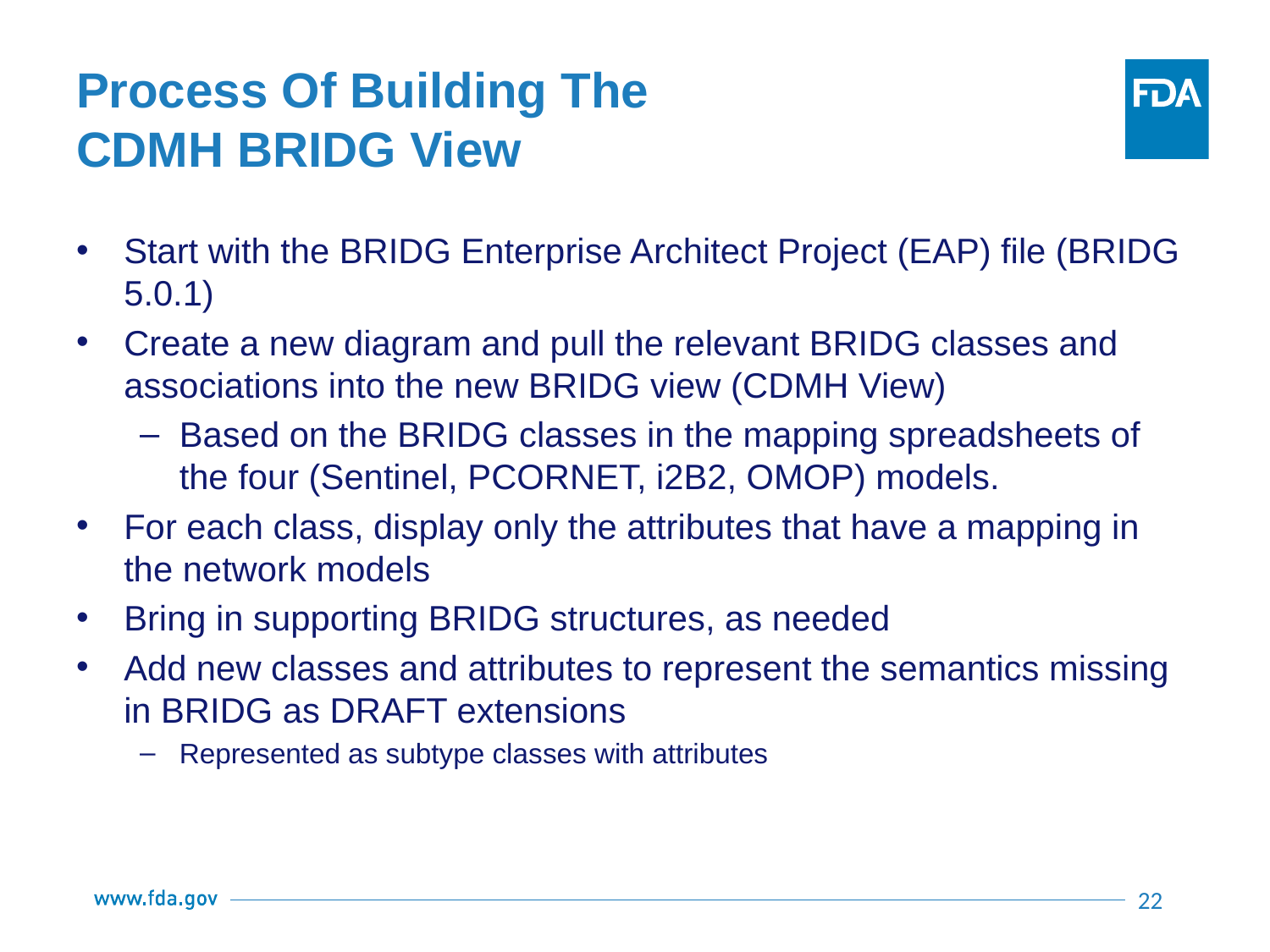

# Process Of Building The CDMH BRIDG View
Start with the BRIDG Enterprise Architect Project (EAP) file (BRIDG 5.0.1)
Create a new diagram and pull the relevant BRIDG classes and associations into the new BRIDG view (CDMH View)
Based on the BRIDG classes in the mapping spreadsheets of the four (Sentinel, PCORNET, i2B2, OMOP) models.
For each class, display only the attributes that have a mapping in the network models
Bring in supporting BRIDG structures, as needed
Add new classes and attributes to represent the semantics missing in BRIDG as DRAFT extensions
Represented as subtype classes with attributes